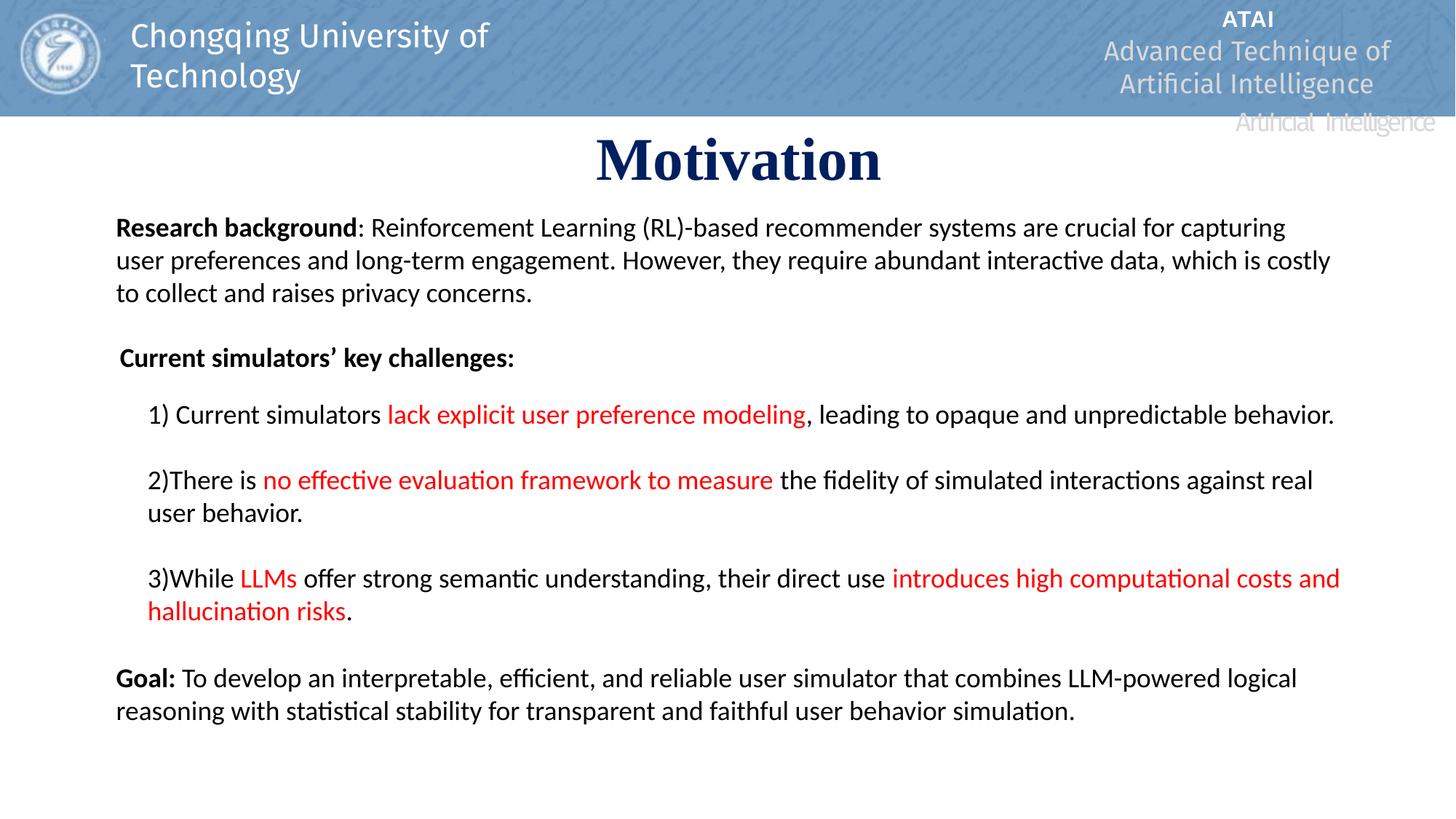

ATAI
Advanced Technique of Artificial Intelligence
ATAI
ChongqingUniversity	AdvancedTechniqueof
of Technology	Artificial Intelligence

Chongqing University of
Technology
Chongqing University	ATAI
of Technology	Advanced Techniqueof
Artificial Intelligence
Chongqing University of Technology
Chongqing University of Technology
 Motivation
Research background: Reinforcement Learning (RL)-based recommender systems are crucial for capturing user preferences and long-term engagement. However, they require abundant interactive data, which is costly to collect and raises privacy concerns.
Current simulators’ key challenges:
1) Current simulators lack explicit user preference modeling, leading to opaque and unpredictable behavior.

2)There is no effective evaluation framework to measure the fidelity of simulated interactions against real user behavior.

3)While LLMs offer strong semantic understanding, their direct use introduces high computational costs and hallucination risks.
Goal: To develop an interpretable, efficient, and reliable user simulator that combines LLM-powered logical reasoning with statistical stability for transparent and faithful user behavior simulation.